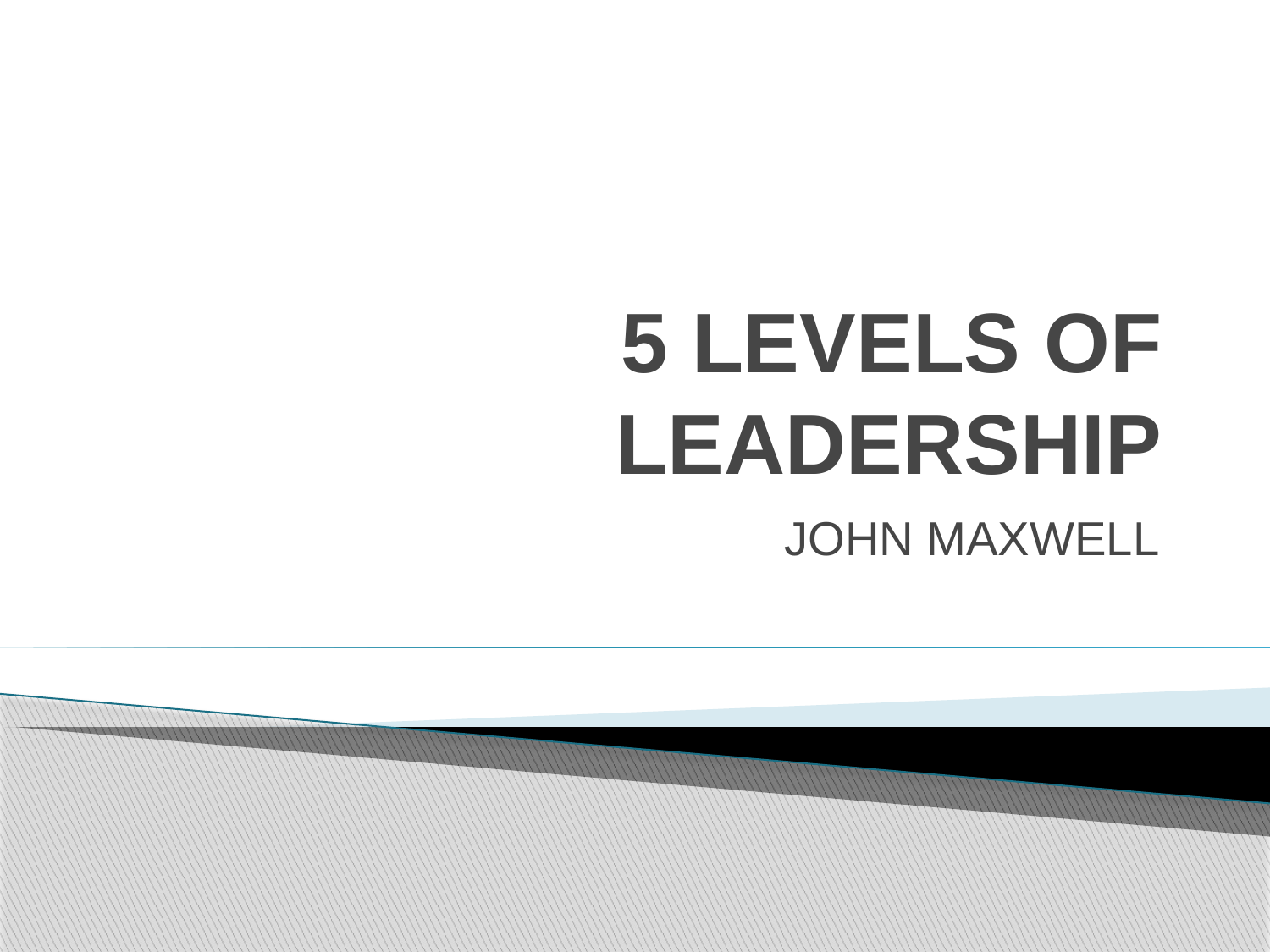

# 5 LEVELS OF LEADERSHIP
JOHN MAXWELL